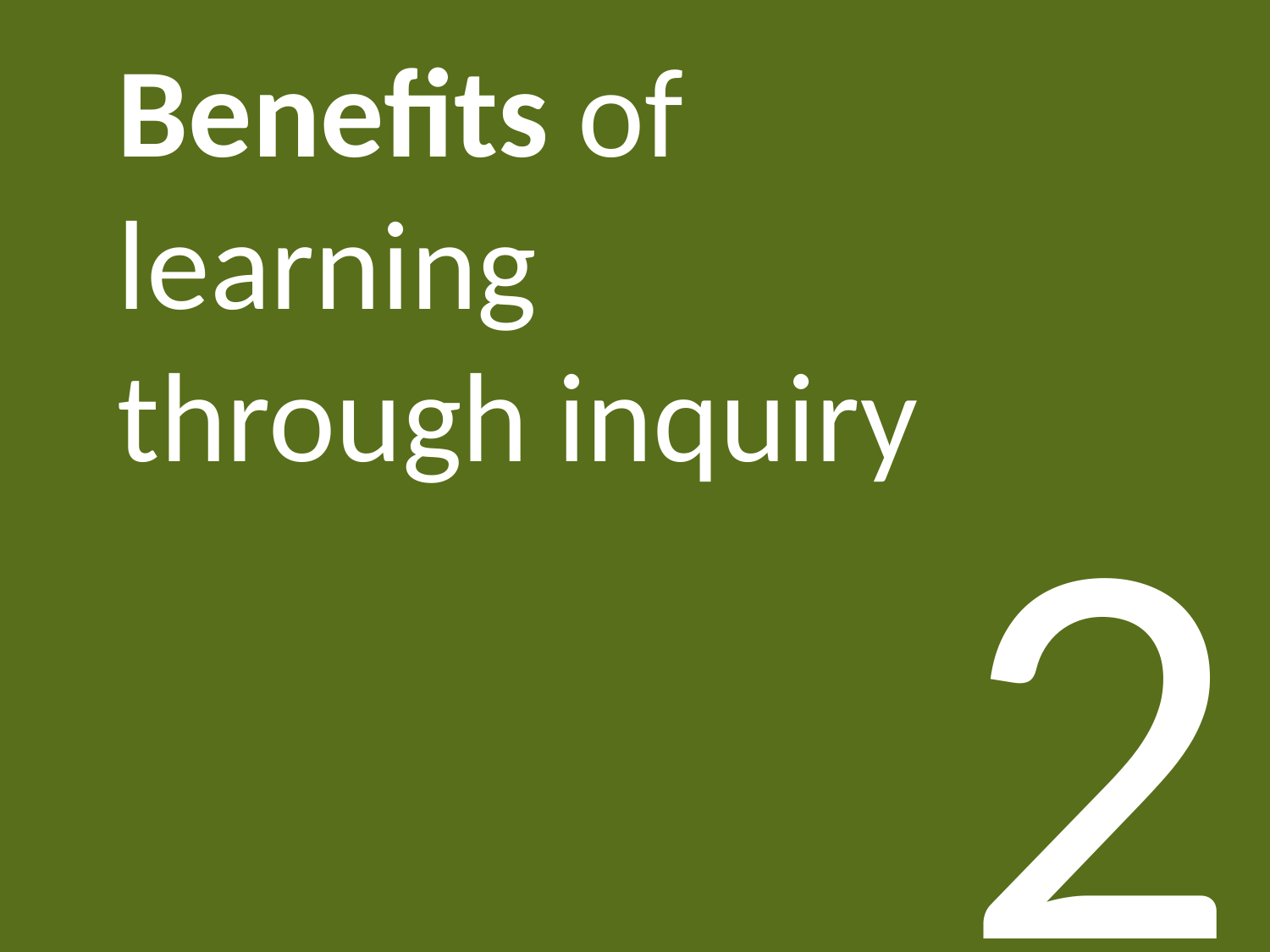

# Benefits of learning through inquiry
2